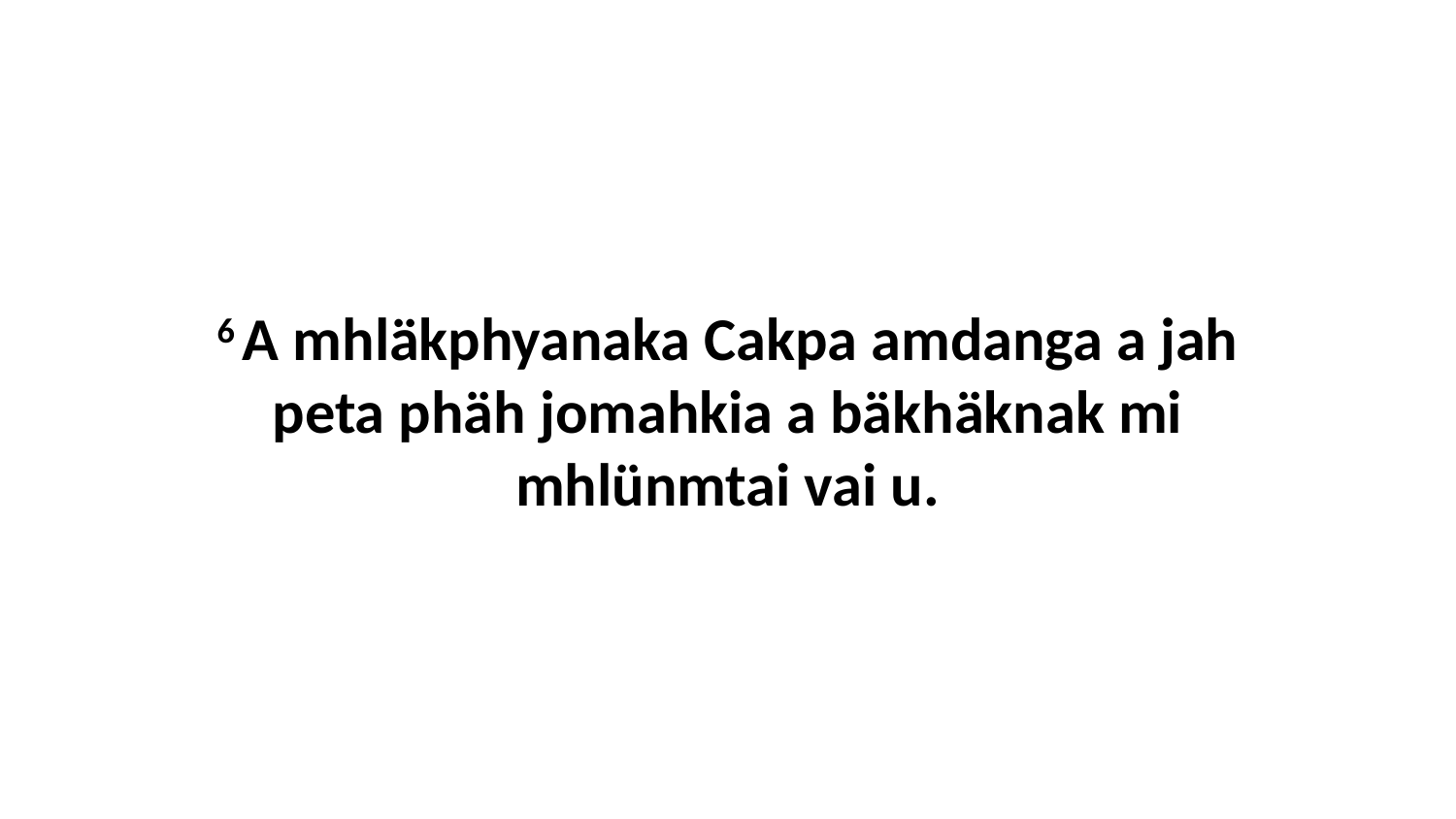

6 A mhläkphyanaka Cakpa amdanga a jah peta phäh jomahkia a bäkhäknak mi mhlünmtai vai u.